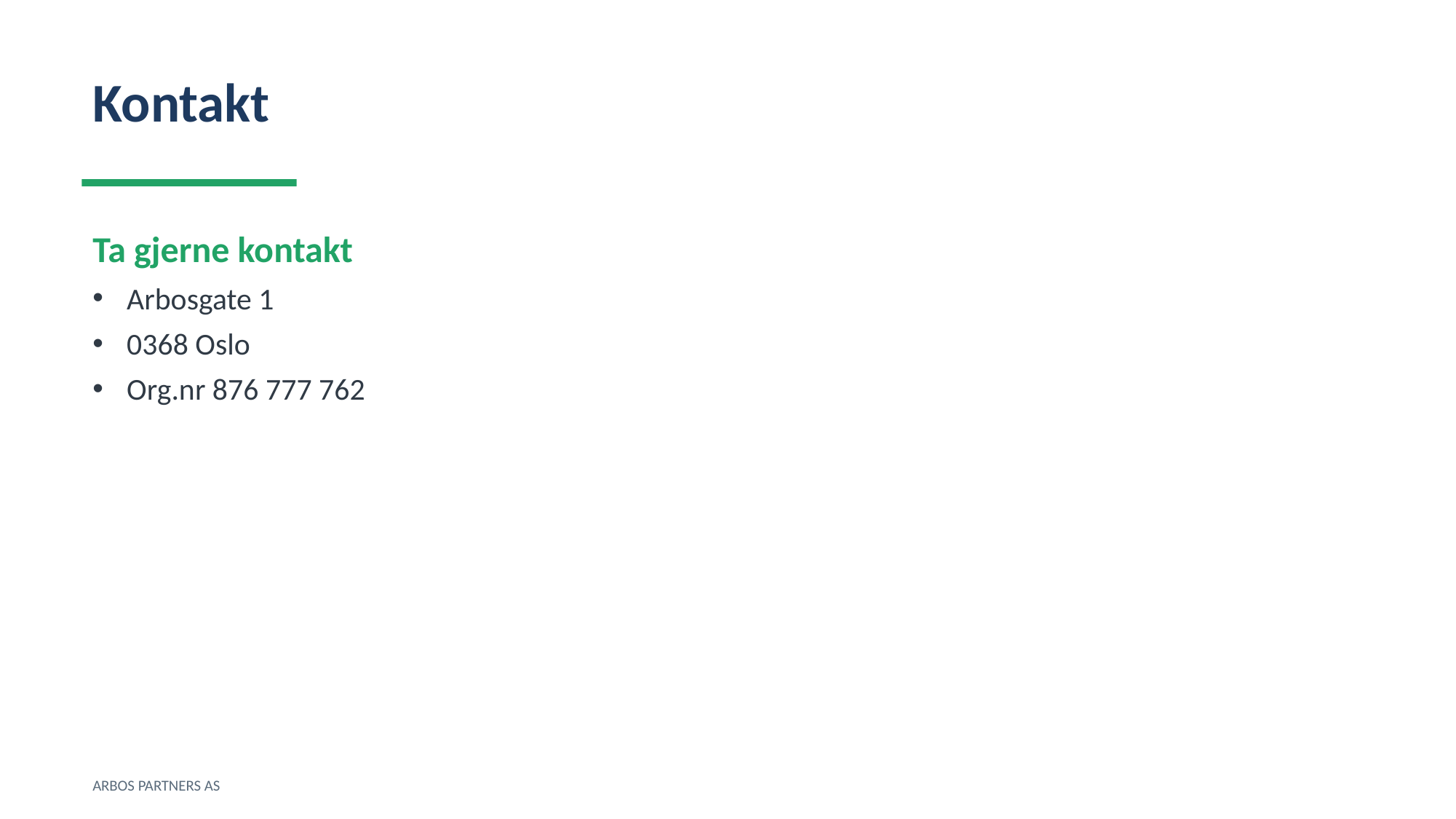

Kontakt

Ta gjerne kontakt
Arbosgate 1
0368 Oslo
Org.nr 876 777 762
ARBOS PARTNERS AS